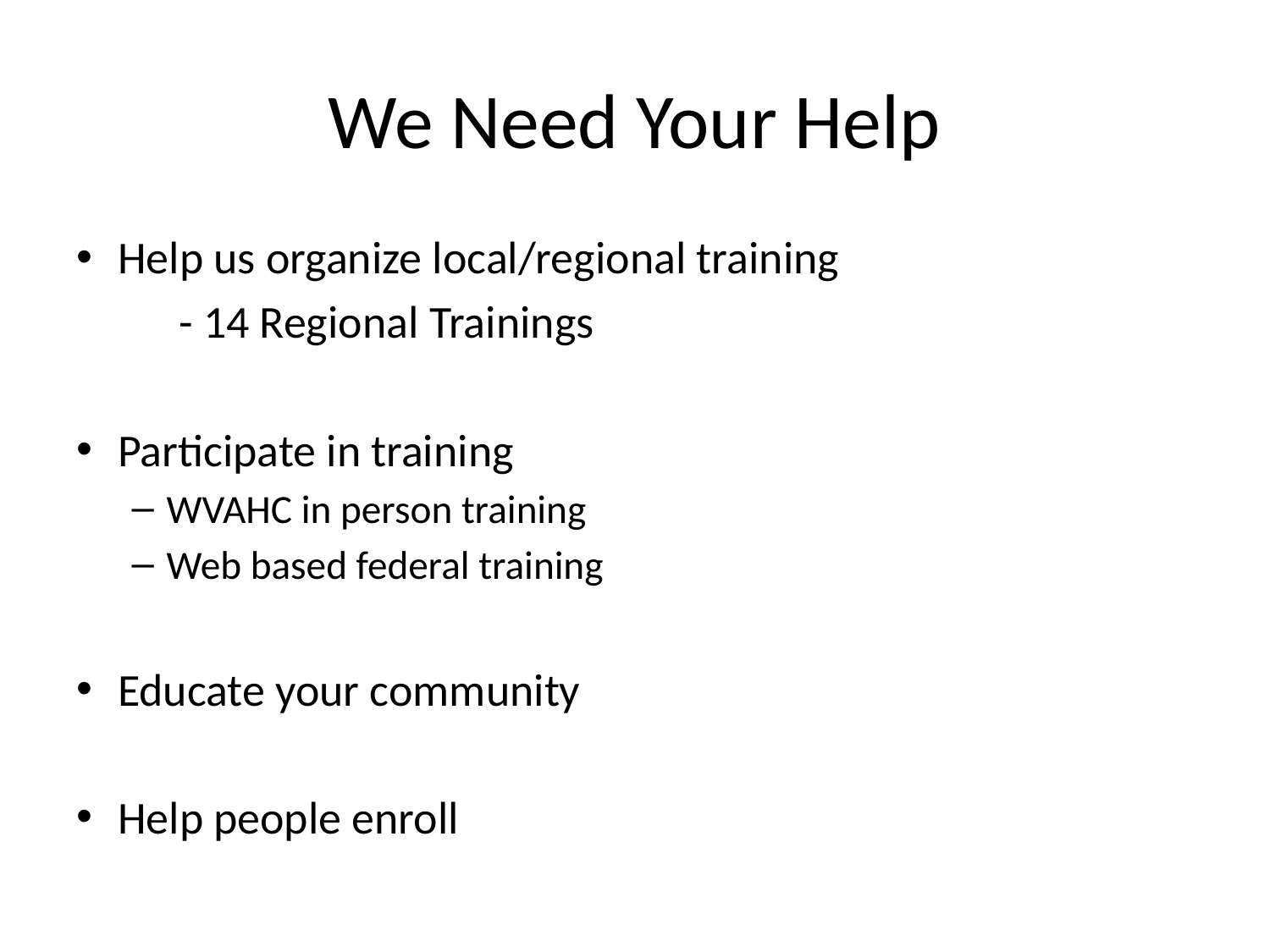

# We Need Your Help
Help us organize local/regional training
	- 14 Regional Trainings

Participate in training
WVAHC in person training
Web based federal training

Educate your community

Help people enroll